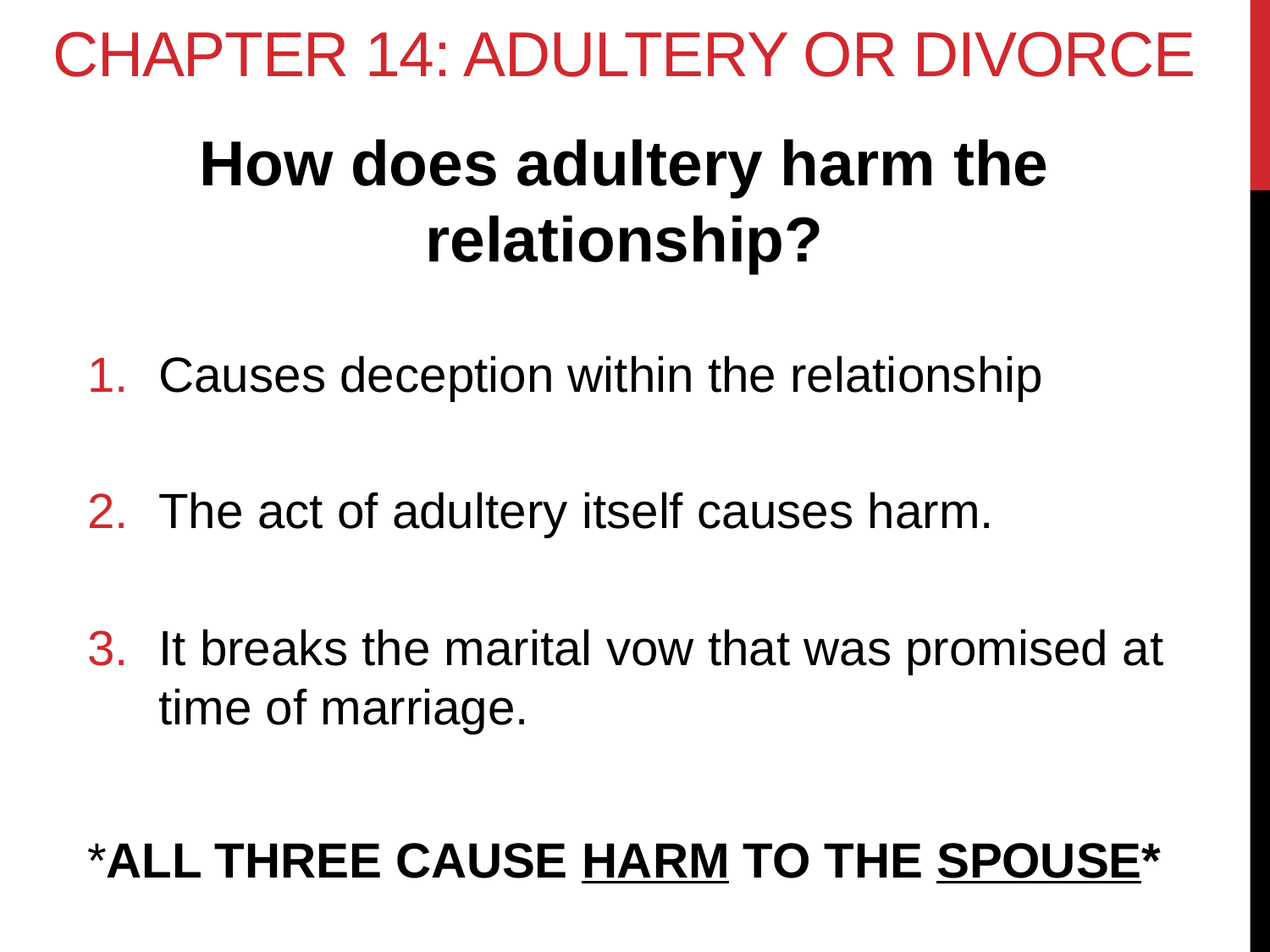

# Chapter 14: Adultery or Divorce
How does adultery harm the relationship?

Causes deception within the relationship

The act of adultery itself causes harm.

It breaks the marital vow that was promised at time of marriage.

*ALL THREE CAUSE HARM TO THE SPOUSE*